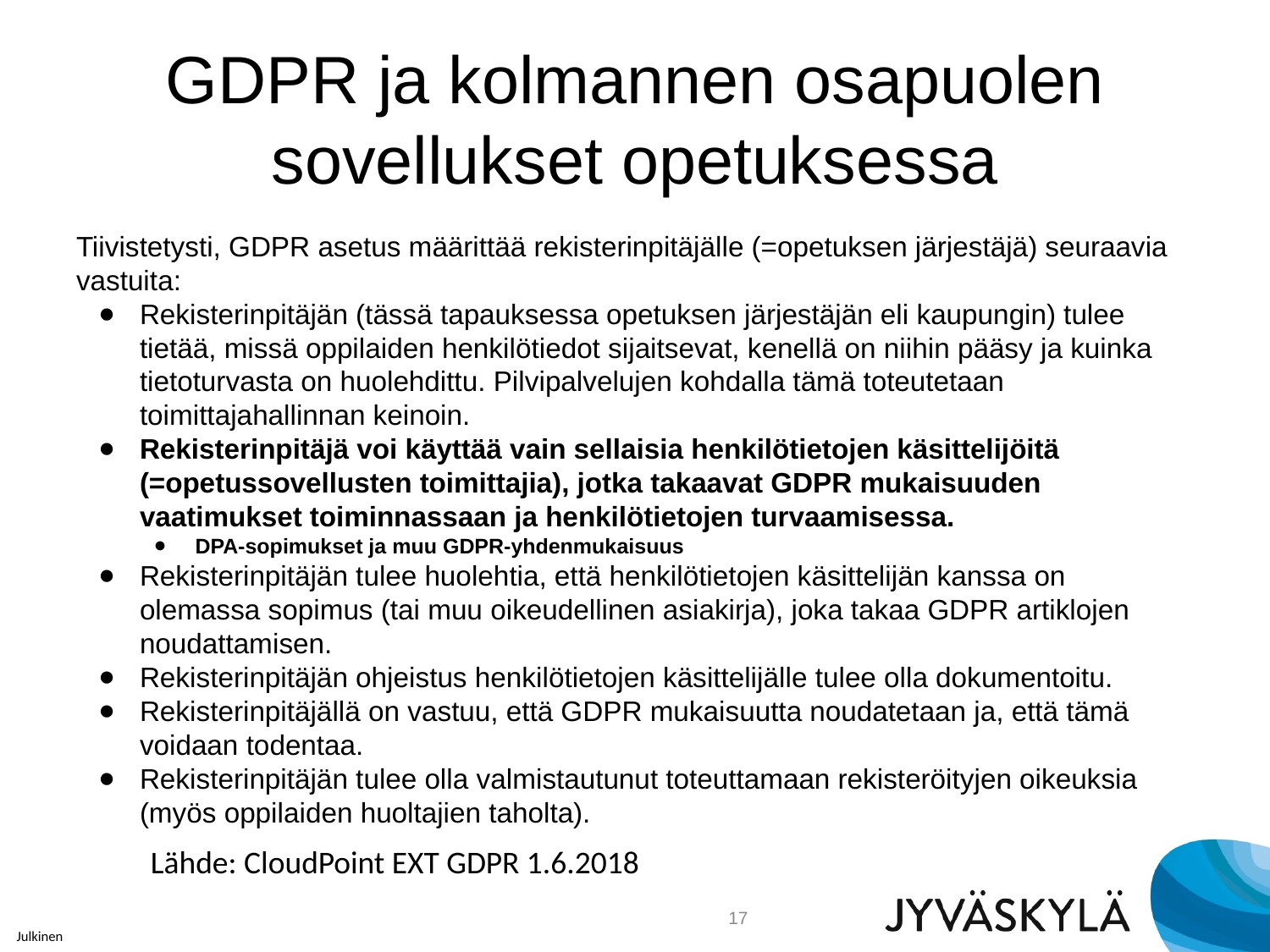

# GDPR ja kolmannen osapuolen sovellukset opetuksessa
Tiivistetysti, GDPR asetus määrittää rekisterinpitäjälle (=opetuksen järjestäjä) seuraavia vastuita:
Rekisterinpitäjän (tässä tapauksessa opetuksen järjestäjän eli kaupungin) tulee tietää, missä oppilaiden henkilötiedot sijaitsevat, kenellä on niihin pääsy ja kuinka tietoturvasta on huolehdittu. Pilvipalvelujen kohdalla tämä toteutetaan toimittajahallinnan keinoin.
Rekisterinpitäjä voi käyttää vain sellaisia henkilötietojen käsittelijöitä (=opetussovellusten toimittajia), jotka takaavat GDPR mukaisuuden vaatimukset toiminnassaan ja henkilötietojen turvaamisessa.
DPA-sopimukset ja muu GDPR-yhdenmukaisuus
Rekisterinpitäjän tulee huolehtia, että henkilötietojen käsittelijän kanssa on olemassa sopimus (tai muu oikeudellinen asiakirja), joka takaa GDPR artiklojen noudattamisen.
Rekisterinpitäjän ohjeistus henkilötietojen käsittelijälle tulee olla dokumentoitu.
Rekisterinpitäjällä on vastuu, että GDPR mukaisuutta noudatetaan ja, että tämä voidaan todentaa.
Rekisterinpitäjän tulee olla valmistautunut toteuttamaan rekisteröityjen oikeuksia (myös oppilaiden huoltajien taholta).
Lähde: CloudPoint EXT GDPR 1.6.2018

17